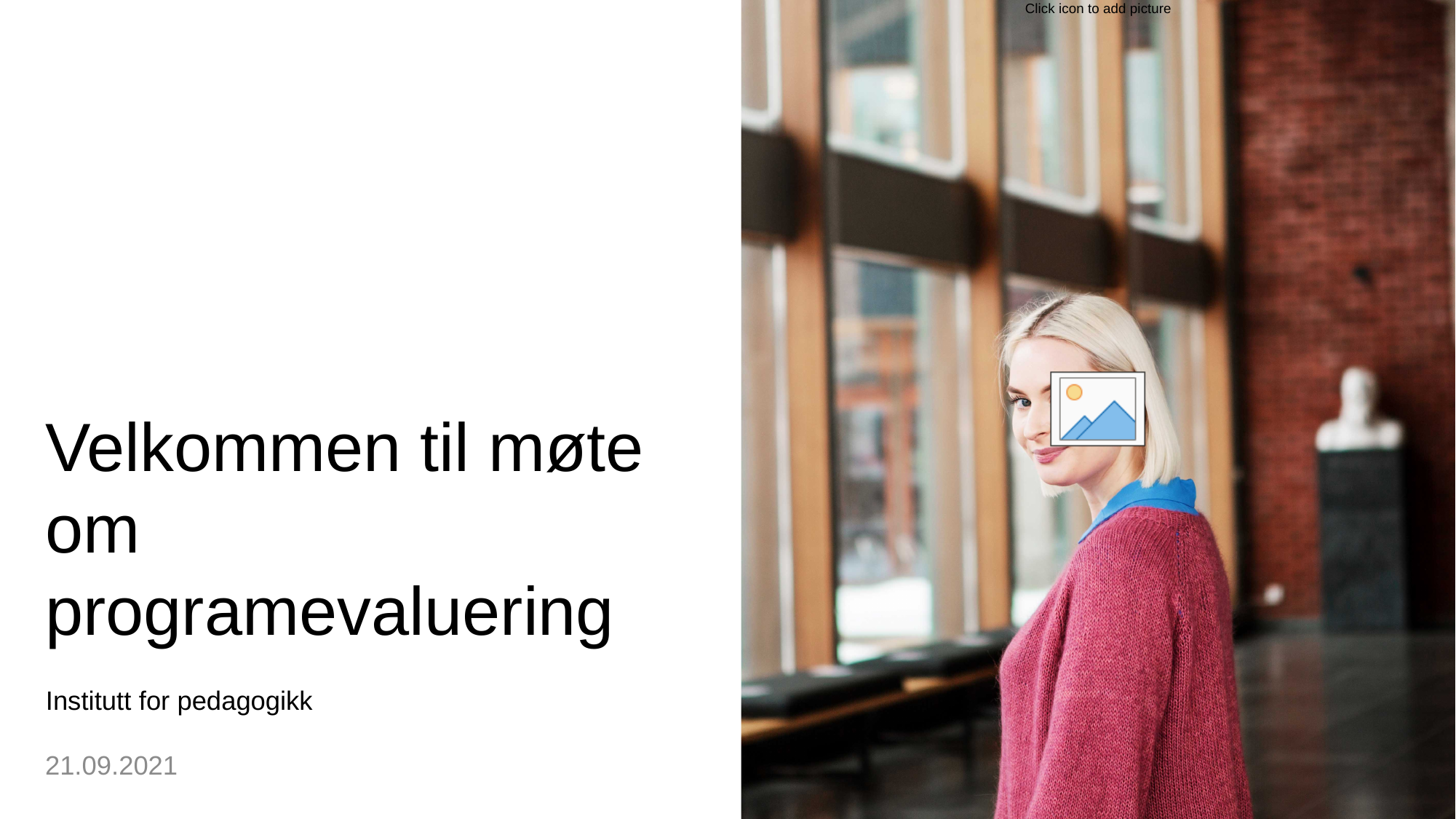

# Velkommen til møte om programevaluering

Institutt for pedagogikk
21.09.2021